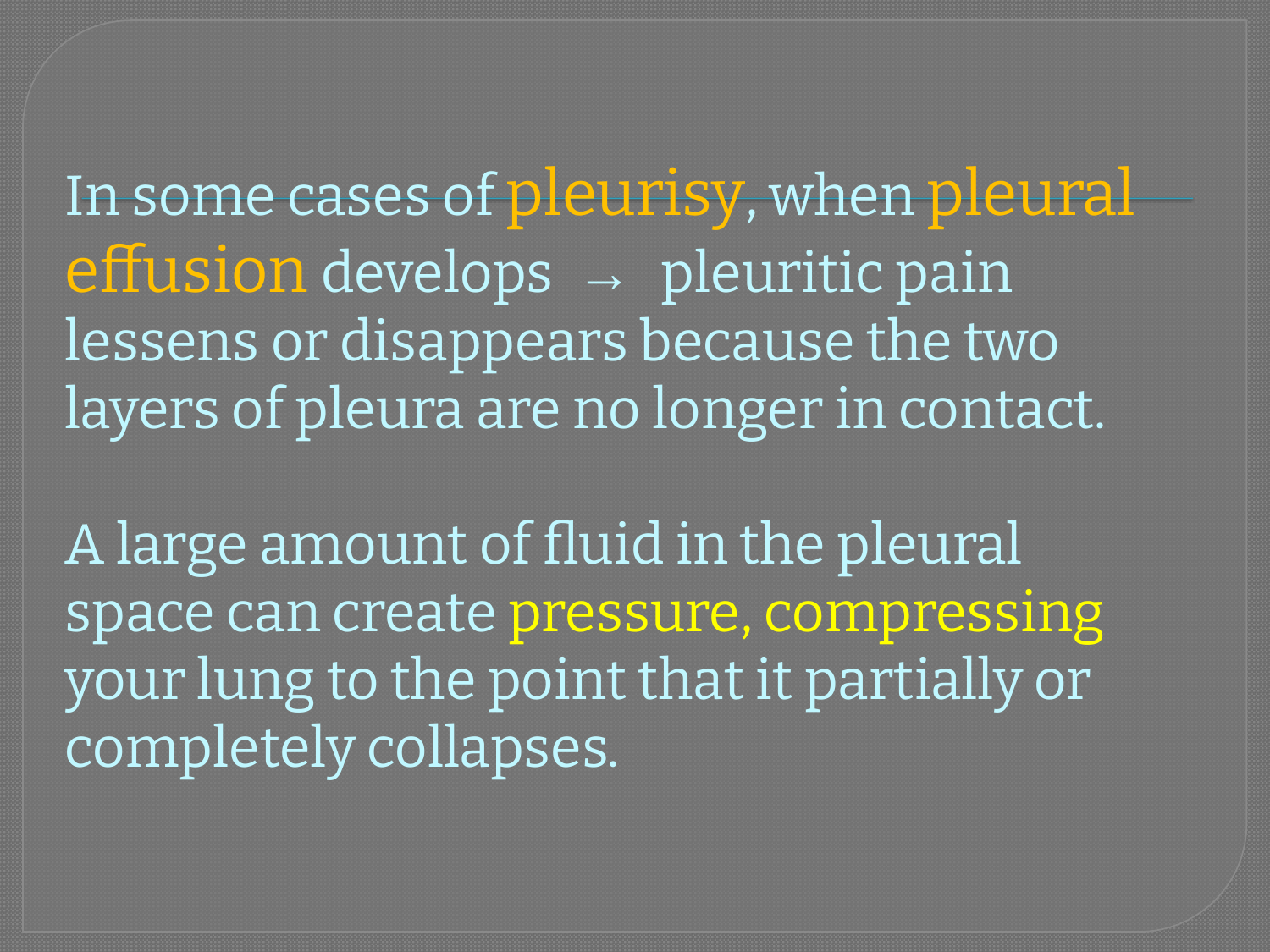

# In some cases of pleurisy, when pleural effusion develops  →  pleuritic pain lessens or disappears because the two layers of pleura are no longer in contact. A large amount of fluid in the pleural space can create pressure, compressing your lung to the point that it partially or completely collapses.